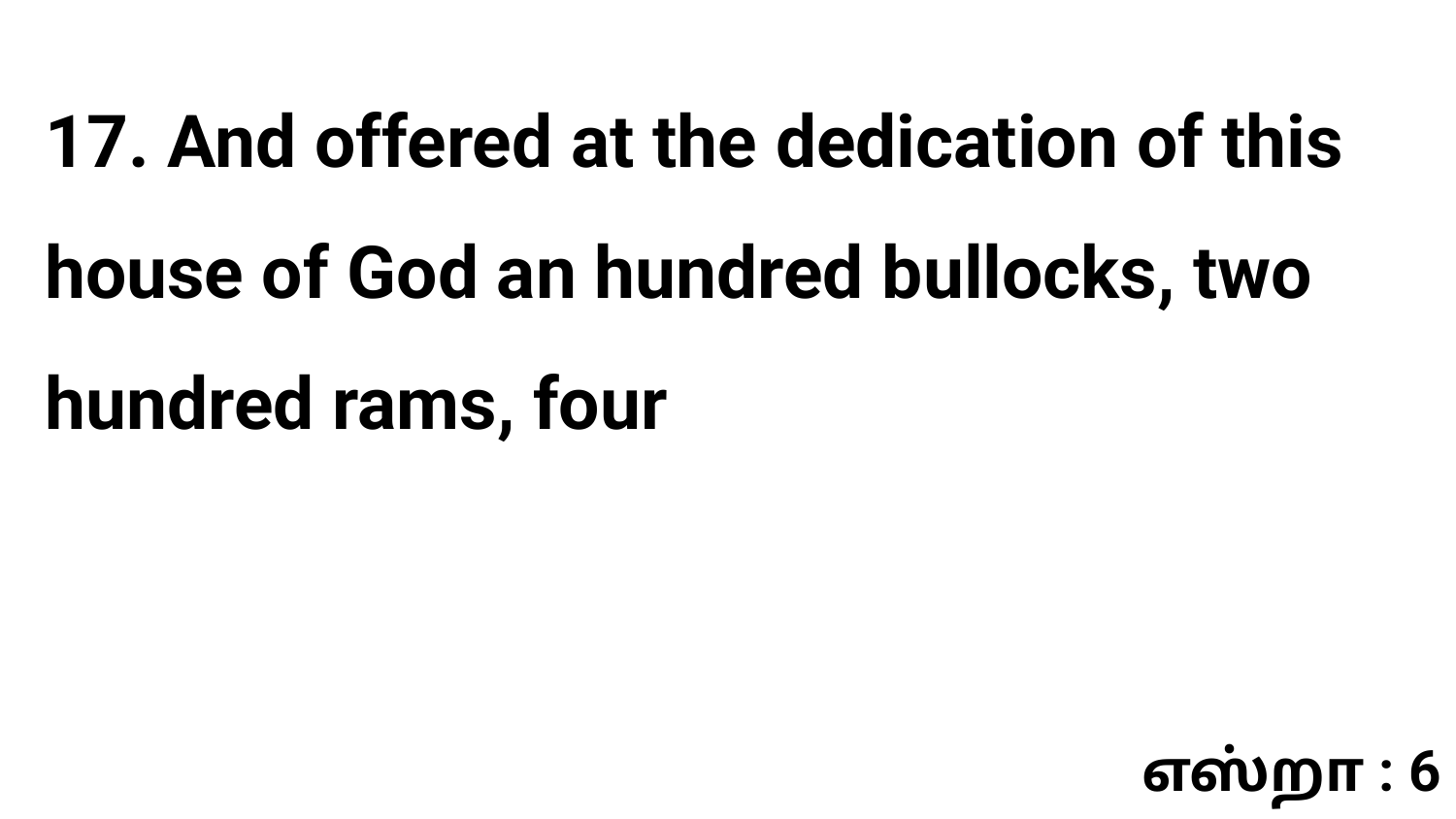

17. And offered at the dedication of this house of God an hundred bullocks, two hundred rams, four
எஸ்றா : 6